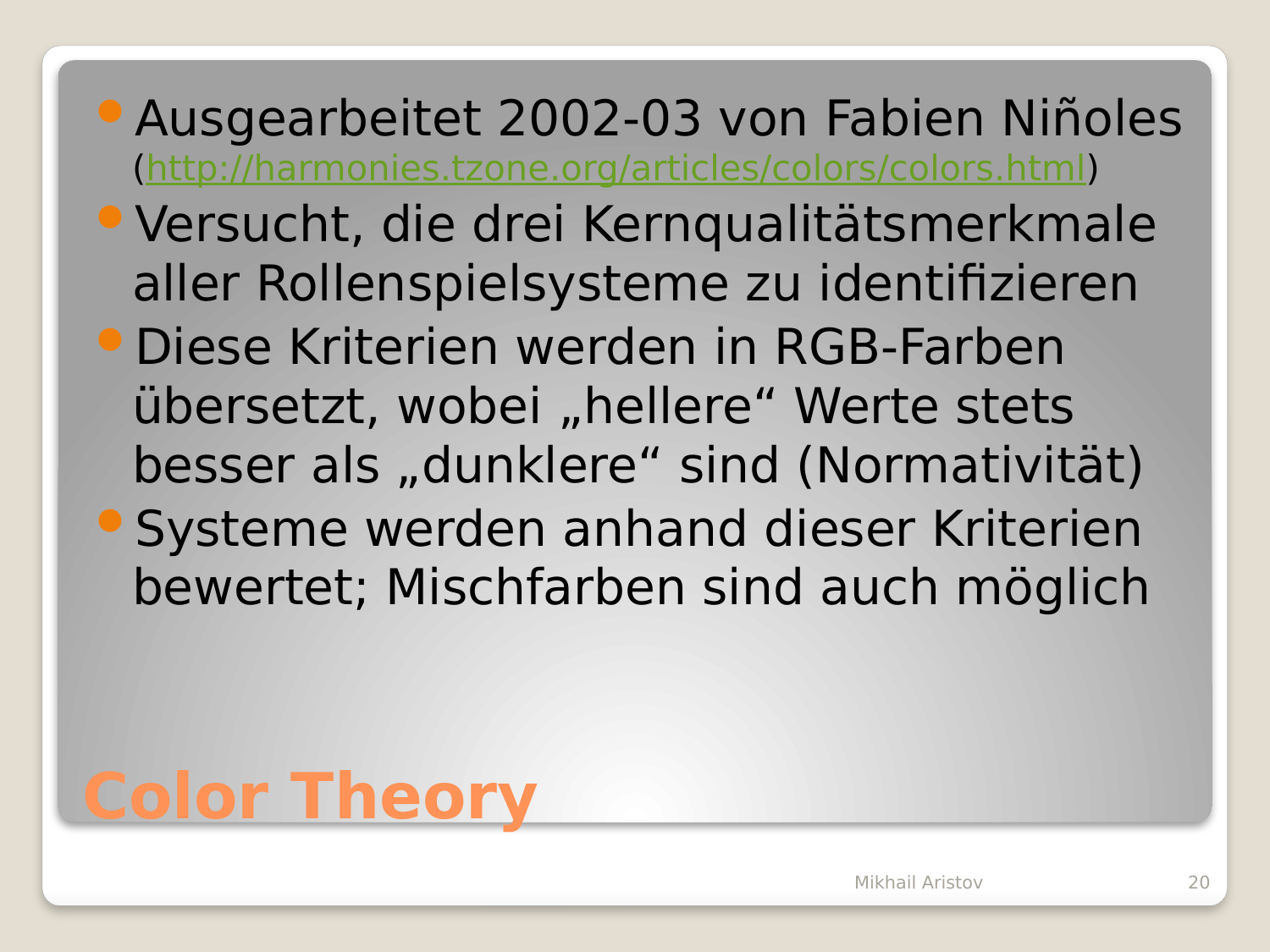

Ausgearbeitet 2002-03 von Fabien Niñoles (http://harmonies.tzone.org/articles/colors/colors.html)
Versucht, die drei Kernqualitätsmerkmale aller Rollenspielsysteme zu identifizieren
Diese Kriterien werden in RGB-Farben übersetzt, wobei „hellere“ Werte stets besser als „dunklere“ sind (Normativität)
Systeme werden anhand dieser Kriterien bewertet; Mischfarben sind auch möglich
# Color Theory
Mikhail Aristov
20